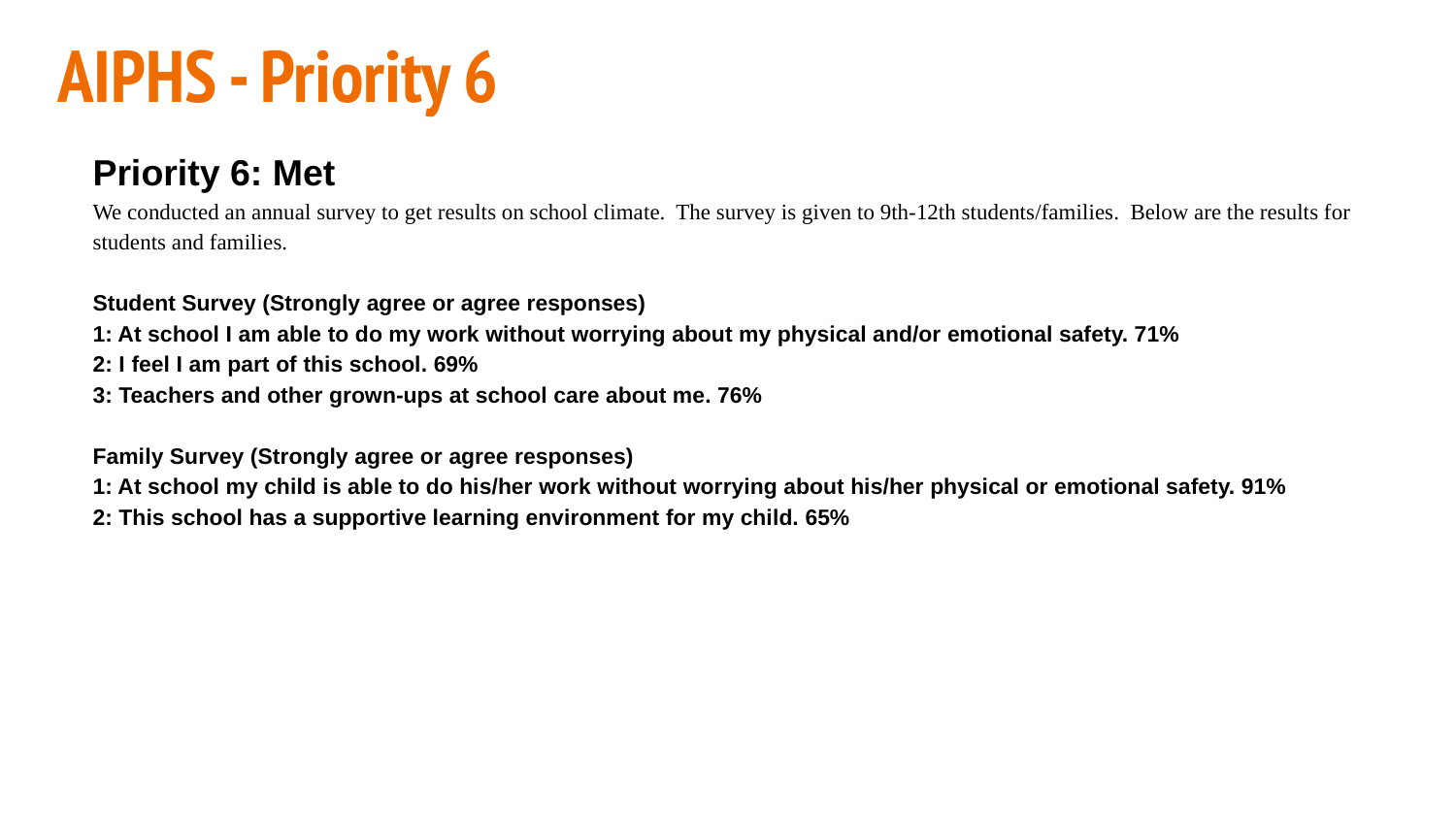

# AIPHS - Priority 6
Priority 6: Met
We conducted an annual survey to get results on school climate.  The survey is given to 9th-12th students/families.  Below are the results for students and families.

Student Survey (Strongly agree or agree responses)
1: At school I am able to do my work without worrying about my physical and/or emotional safety. 71%
2: I feel I am part of this school. 69%
3: Teachers and other grown-ups at school care about me. 76%

Family Survey (Strongly agree or agree responses)
1: At school my child is able to do his/her work without worrying about his/her physical or emotional safety. 91%
2: This school has a supportive learning environment for my child. 65%